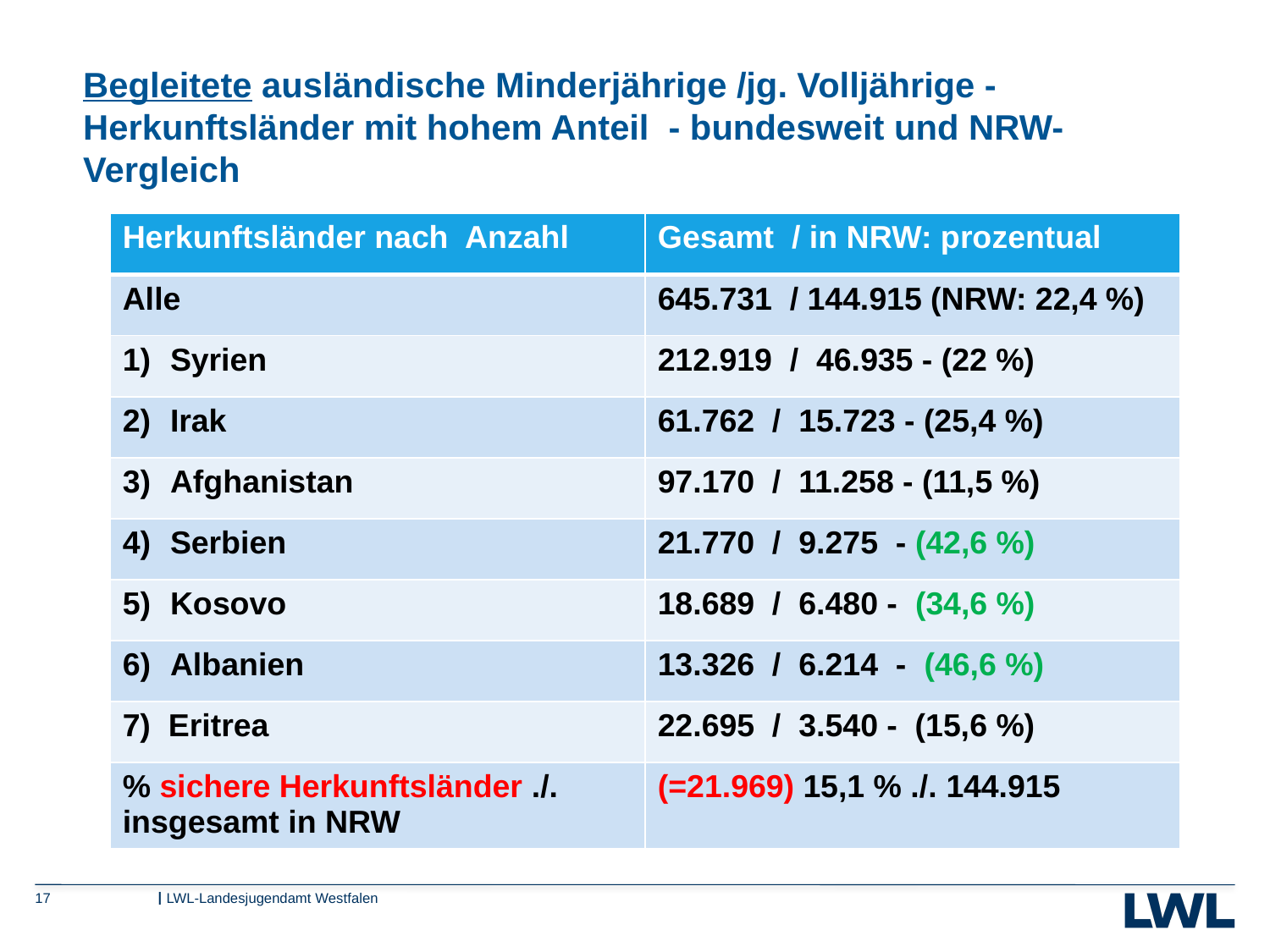

Begleitete ausländische Minderjährige /jg. Volljährige -  Herkunftsländer mit hohem Anteil  - bundesweit und NRW-Vergleich
| Herkunftsländer nach Anzahl | Gesamt / in NRW: prozentual |
| --- | --- |
| Alle | 645.731 / 144.915 (NRW: 22,4 %) |
| Syrien | 212.919 / 46.935 - (22 %) |
| Irak | 61.762 / 15.723 - (25,4 %) |
| Afghanistan | 97.170 / 11.258 - (11,5 %) |
| Serbien | 21.770 / 9.275 - (42,6 %) |
| Kosovo | 18.689 / 6.480 - (34,6 %) |
| Albanien | 13.326 / 6.214 - (46,6 %) |
| 7) Eritrea | 22.695 / 3.540 - (15,6 %) |
| % sichere Herkunftsländer ./. insgesamt in NRW | (=21.969) 15,1 % ./. 144.915 |
17
LWL-Landesjugendamt Westfalen